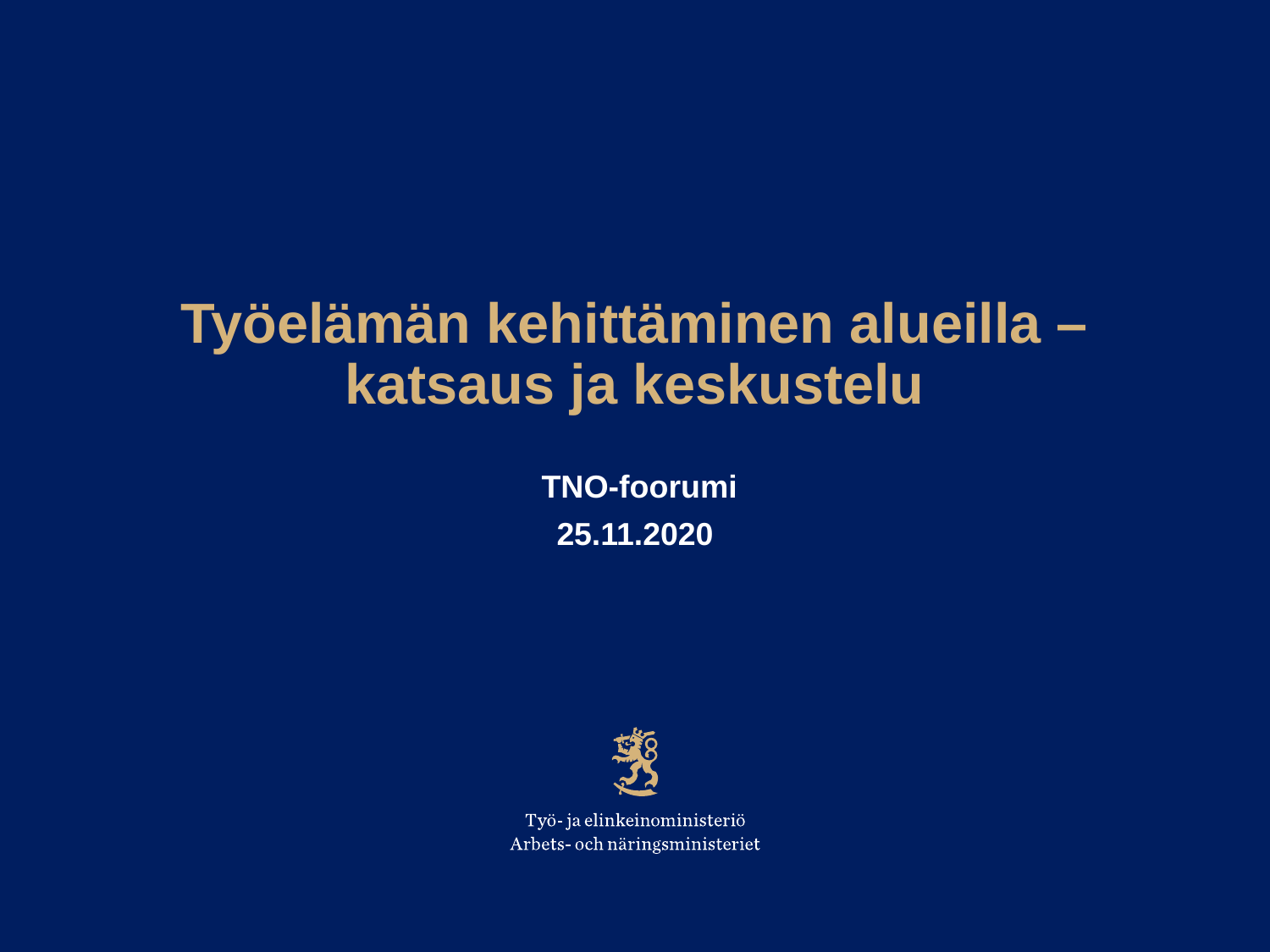

# Työelämän kehittäminen alueilla – katsaus ja keskustelu
 TNO-foorumi
25.11.2020